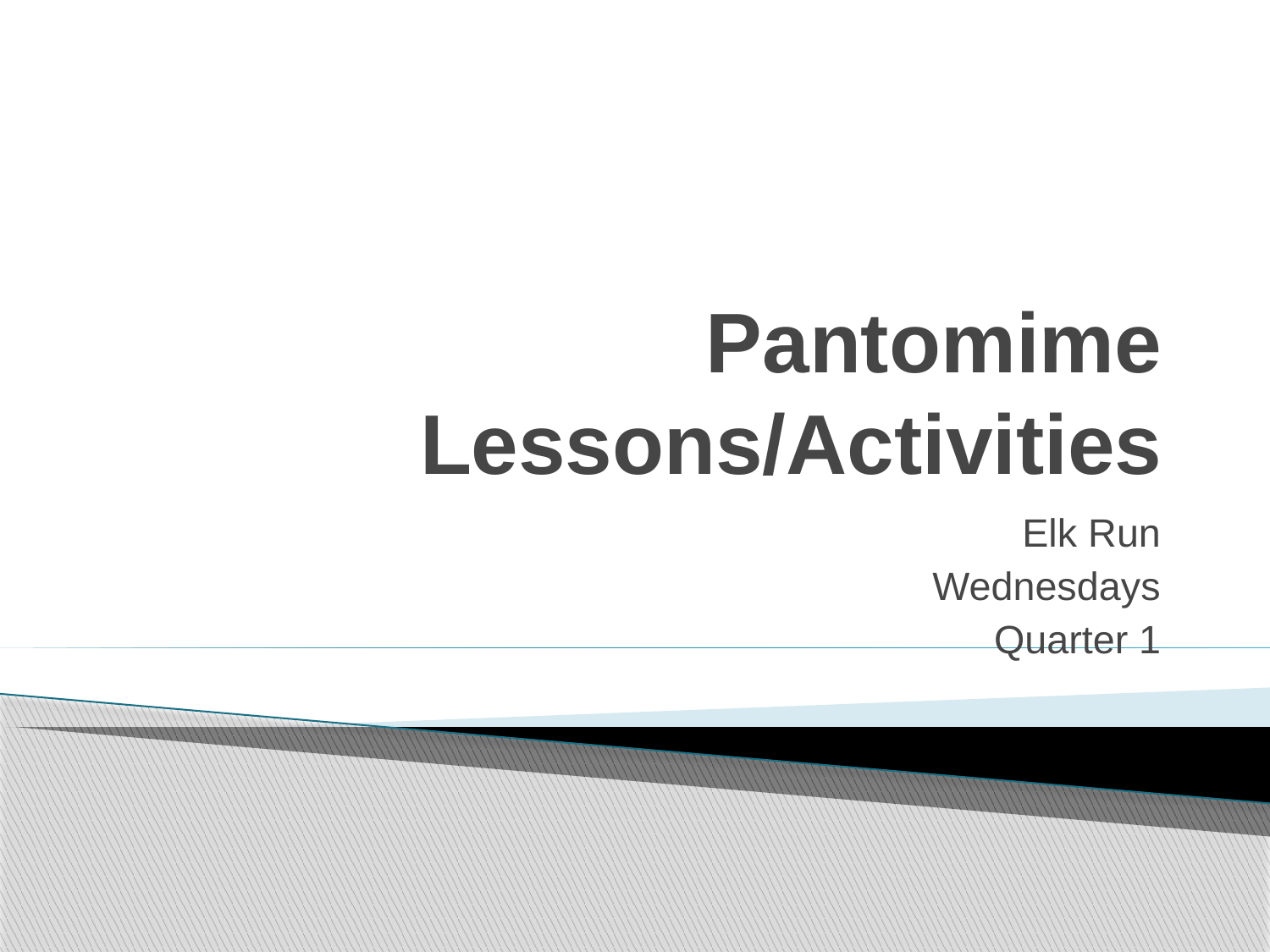

# Pantomime Lessons/Activities
Elk Run
Wednesdays
Quarter 1